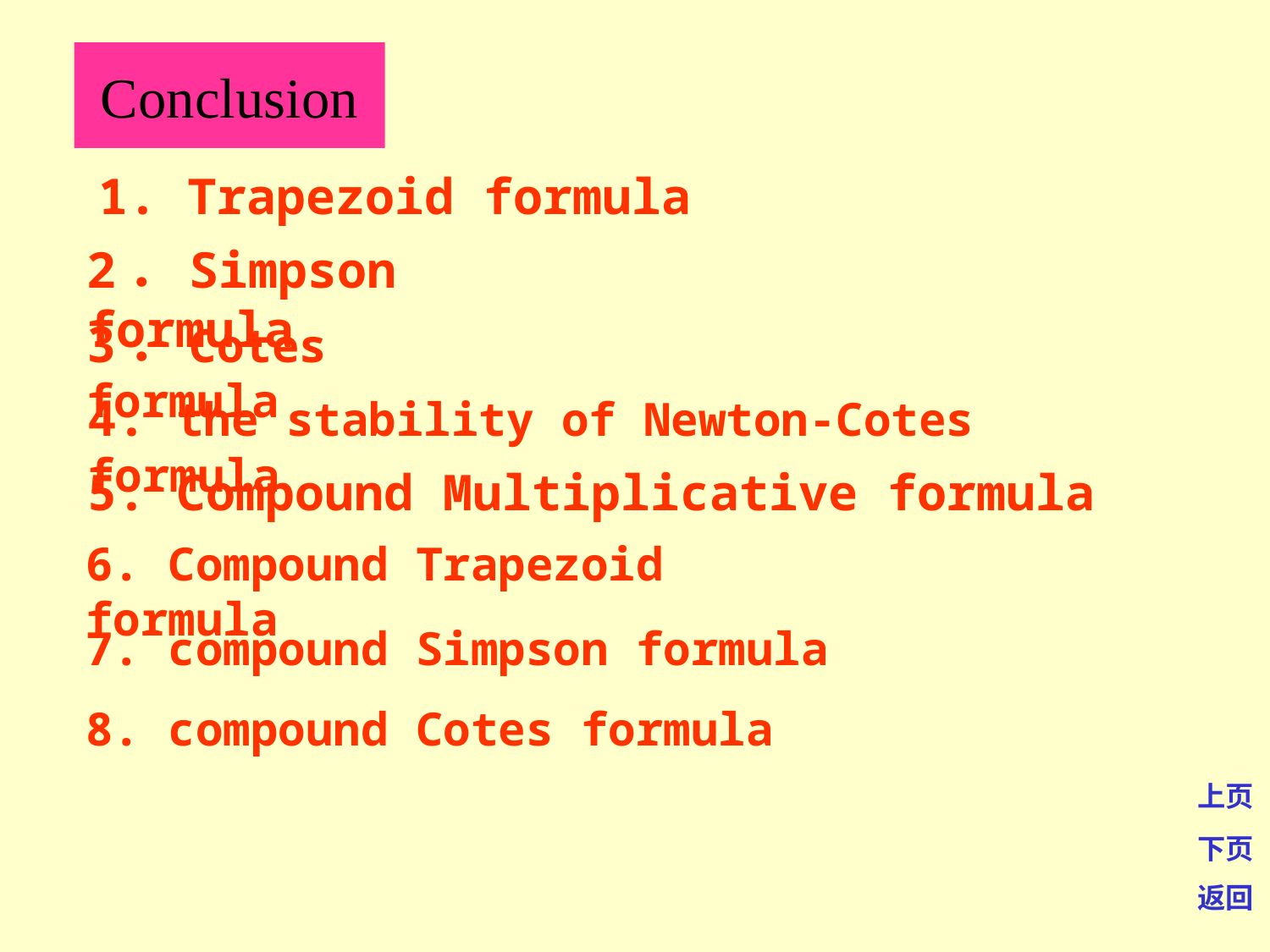

Conclusion
1. Trapezoid formula
2．Simpson formula
3．Cotes formula
4. the stability of Newton-Cotes formula
5. Compound Multiplicative formula
6. Compound Trapezoid formula
7. compound Simpson formula
8. compound Cotes formula